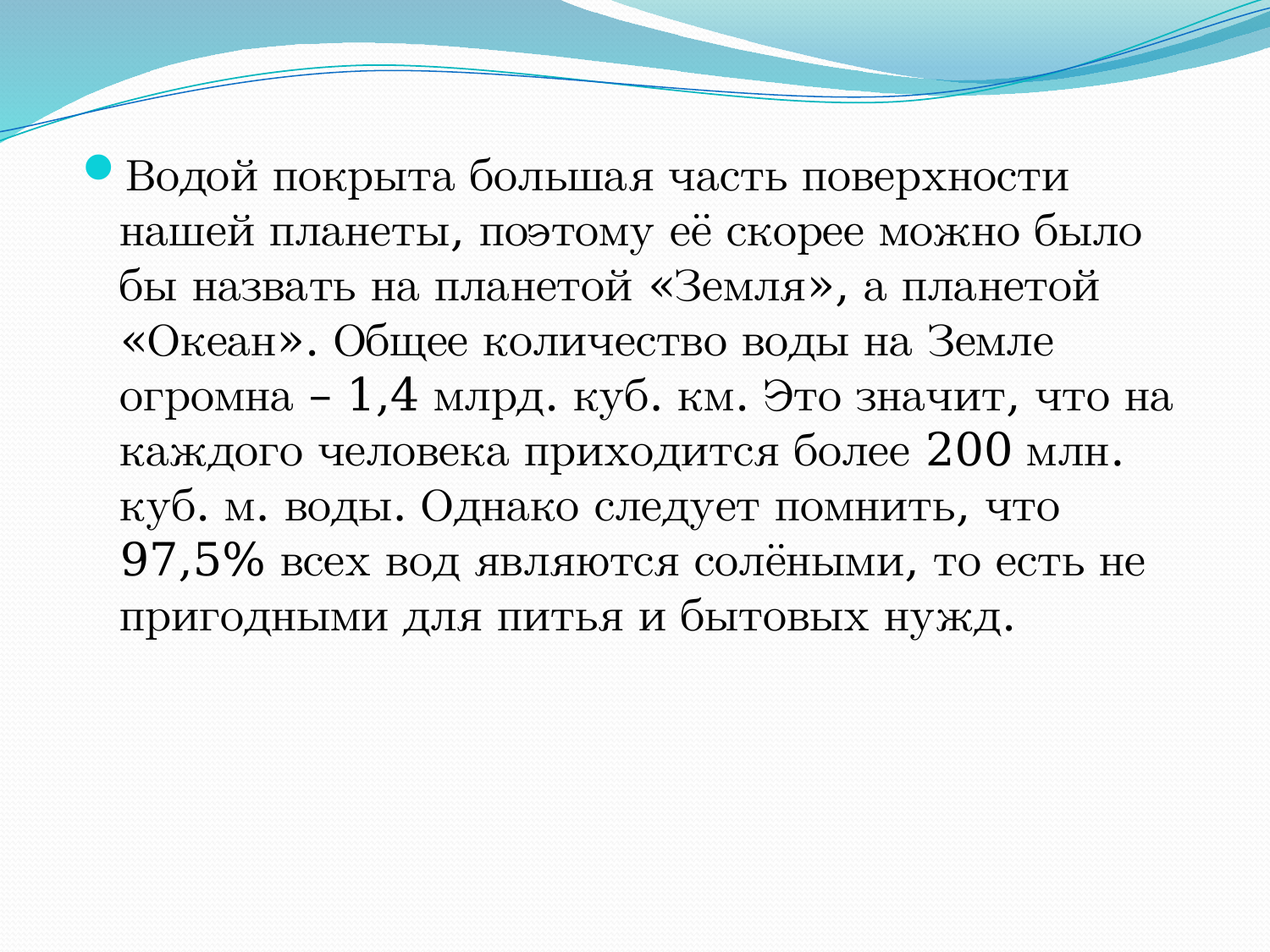

Водой покрыта большая часть поверхности нашей планеты, поэтому её скорее можно было бы назвать на планетой «Земля», а планетой «Океан». Общее количество воды на Земле огромна – 1,4 млрд. куб. км. Это значит, что на каждого человека приходится более 200 млн. куб. м. воды. Однако следует помнить, что 97,5% всех вод являются солёными, то есть не пригодными для питья и бытовых нужд.